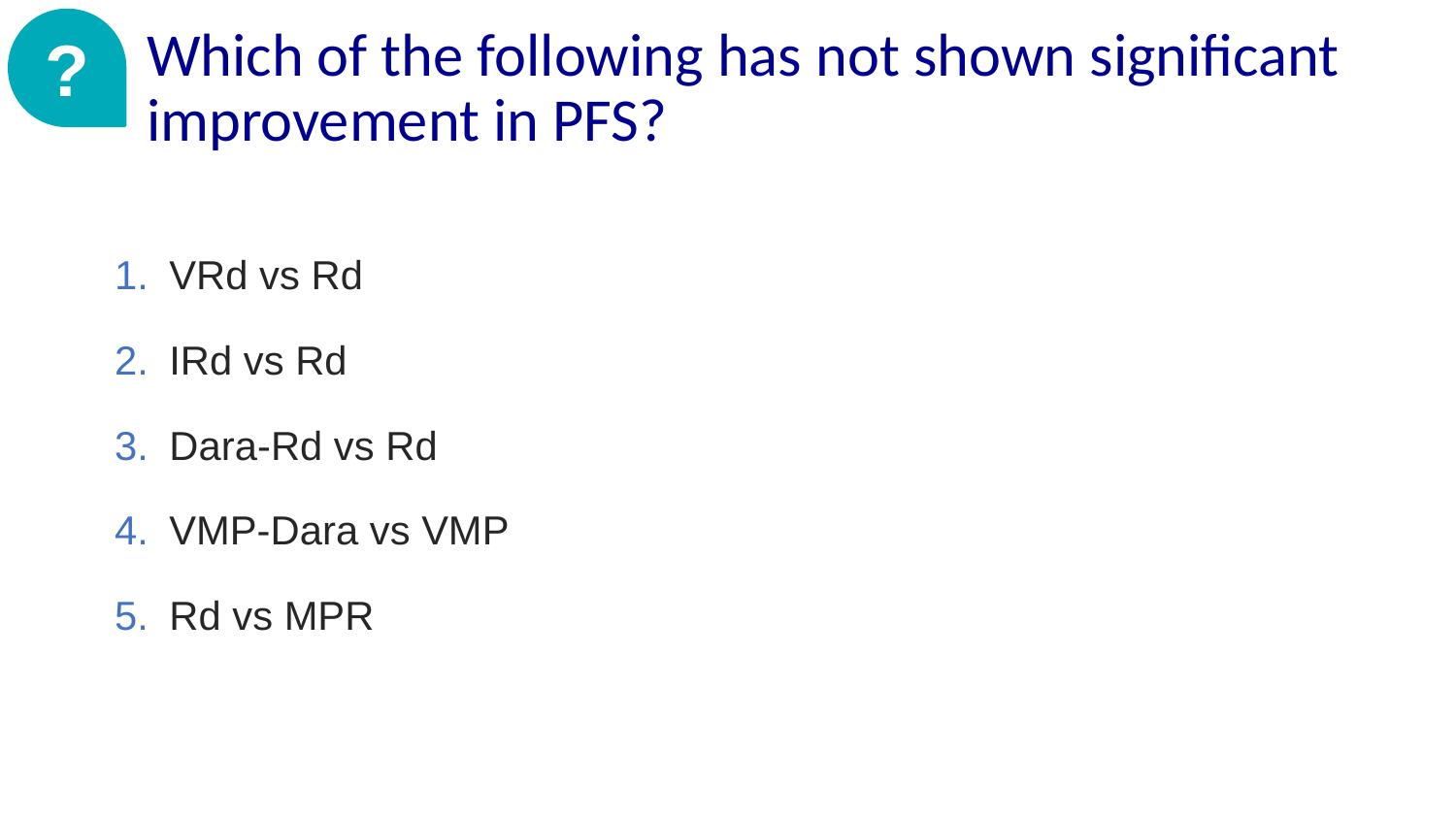

?
# Which of the following has not shown significant improvement in PFS?
VRd vs Rd
IRd vs Rd
Dara-Rd vs Rd
VMP-Dara vs VMP
Rd vs MPR